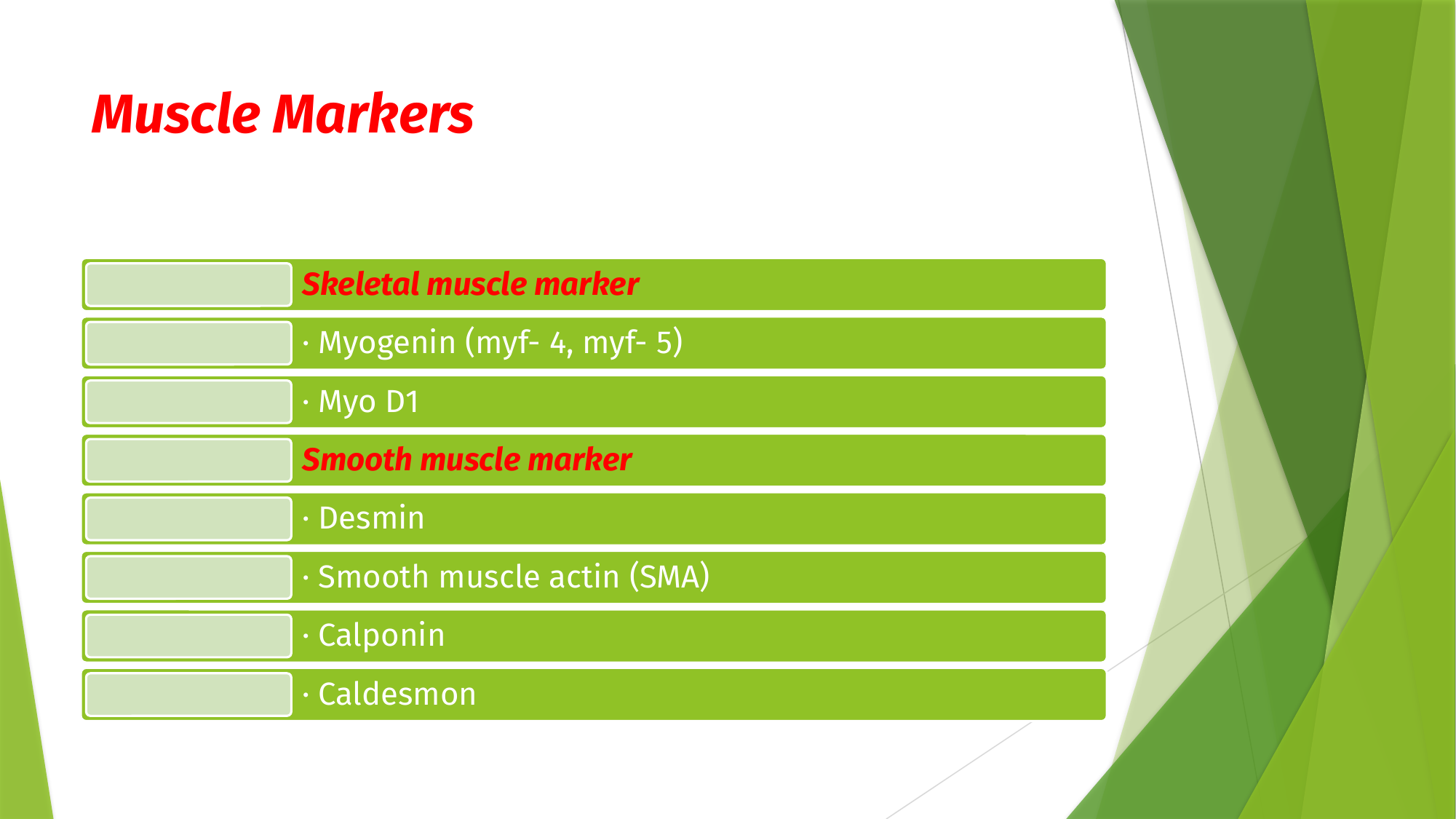

# Muscle Markers
Skeletal muscle marker
· Myogenin (myf- 4, myf- 5)
· Myo D1
Smooth muscle marker
· Desmin
· Smooth muscle actin (SMA)
· Calponin
· Caldesmon